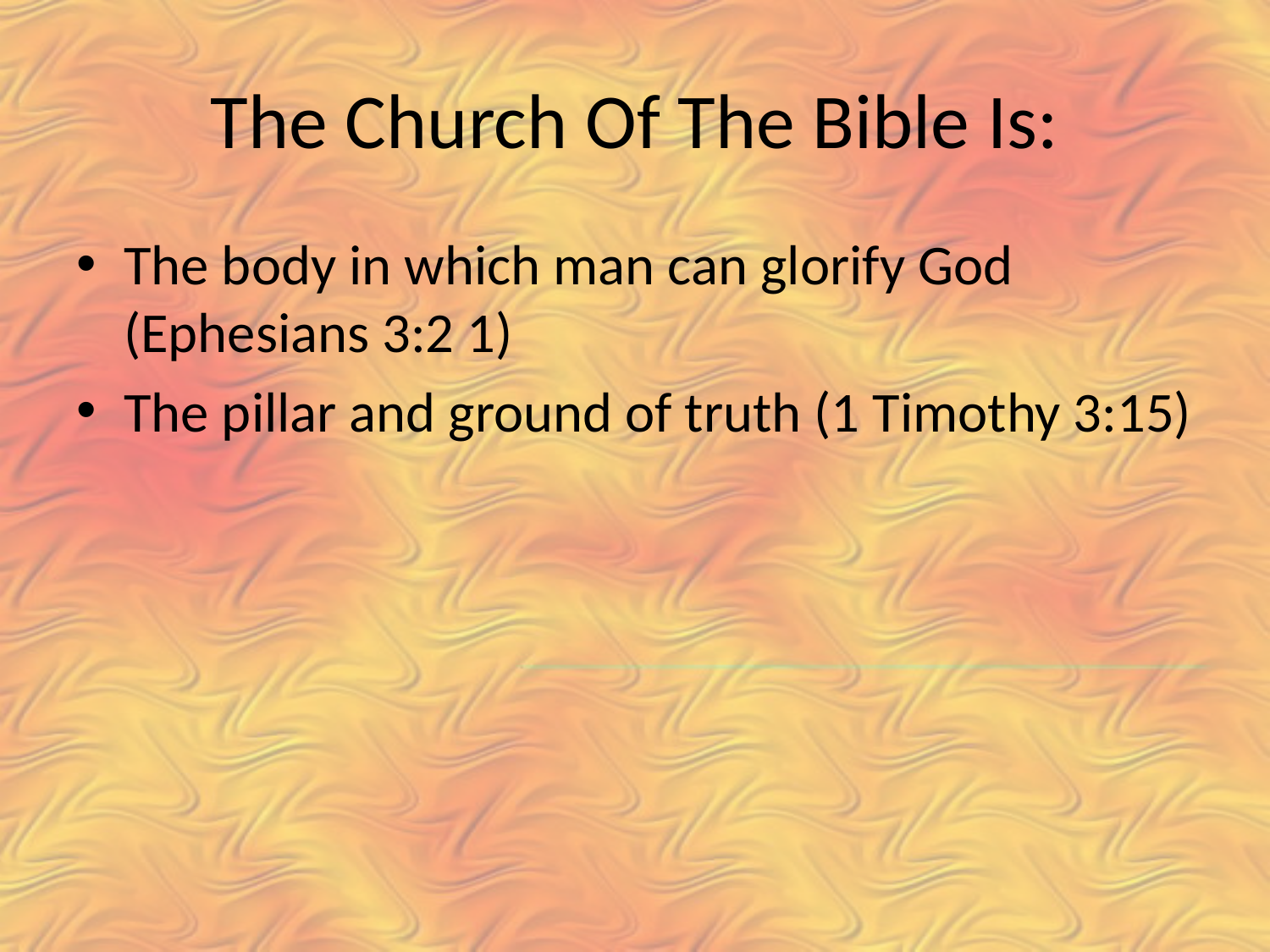

# The Church Of The Bible Is:
The body in which man can glorify God (Ephesians 3:2 1)
The pillar and ground of truth (1 Timothy 3:15)